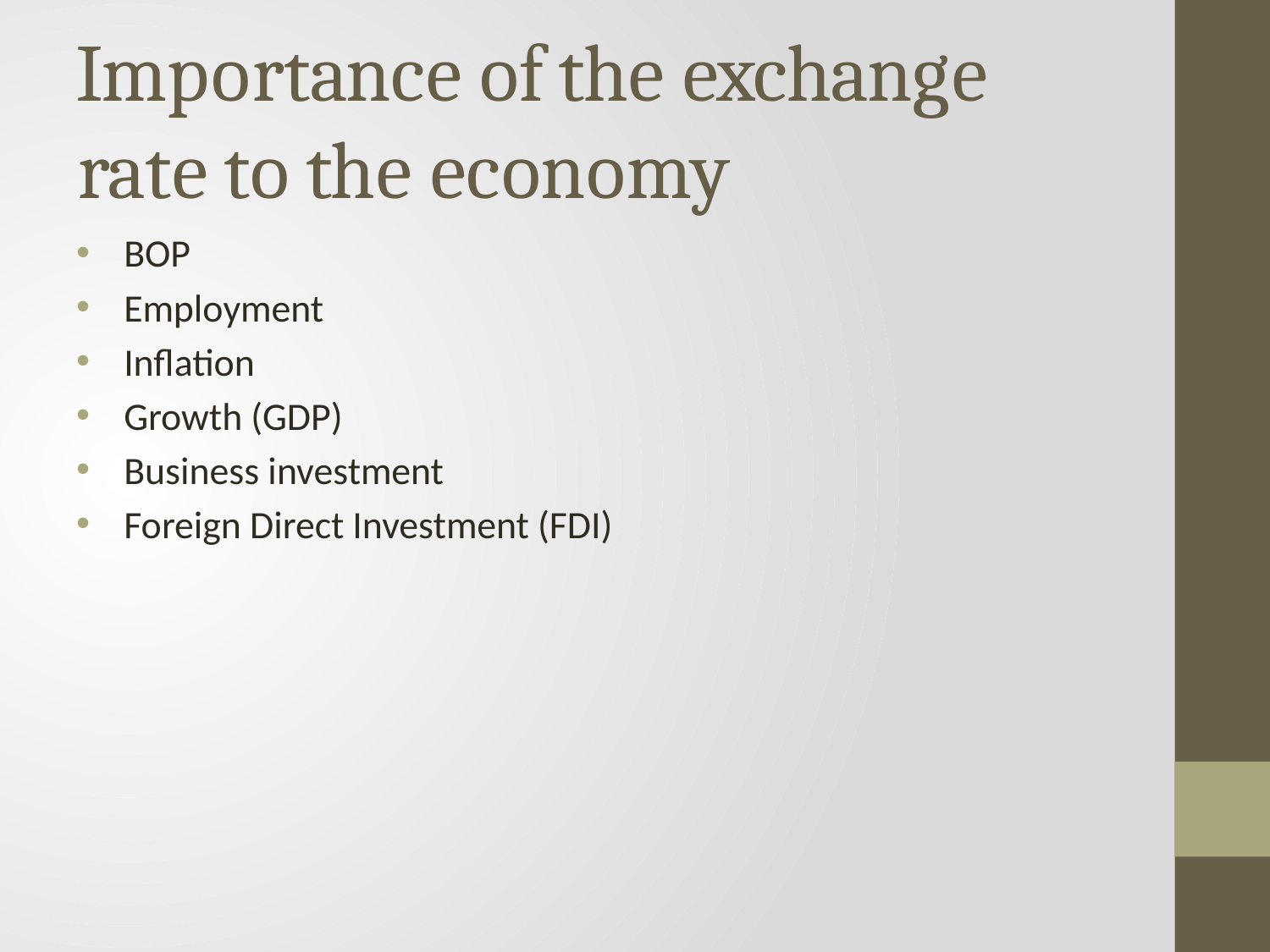

# Importance of the exchange rate to the economy
BOP
Employment
Inflation
Growth (GDP)
Business investment
Foreign Direct Investment (FDI)